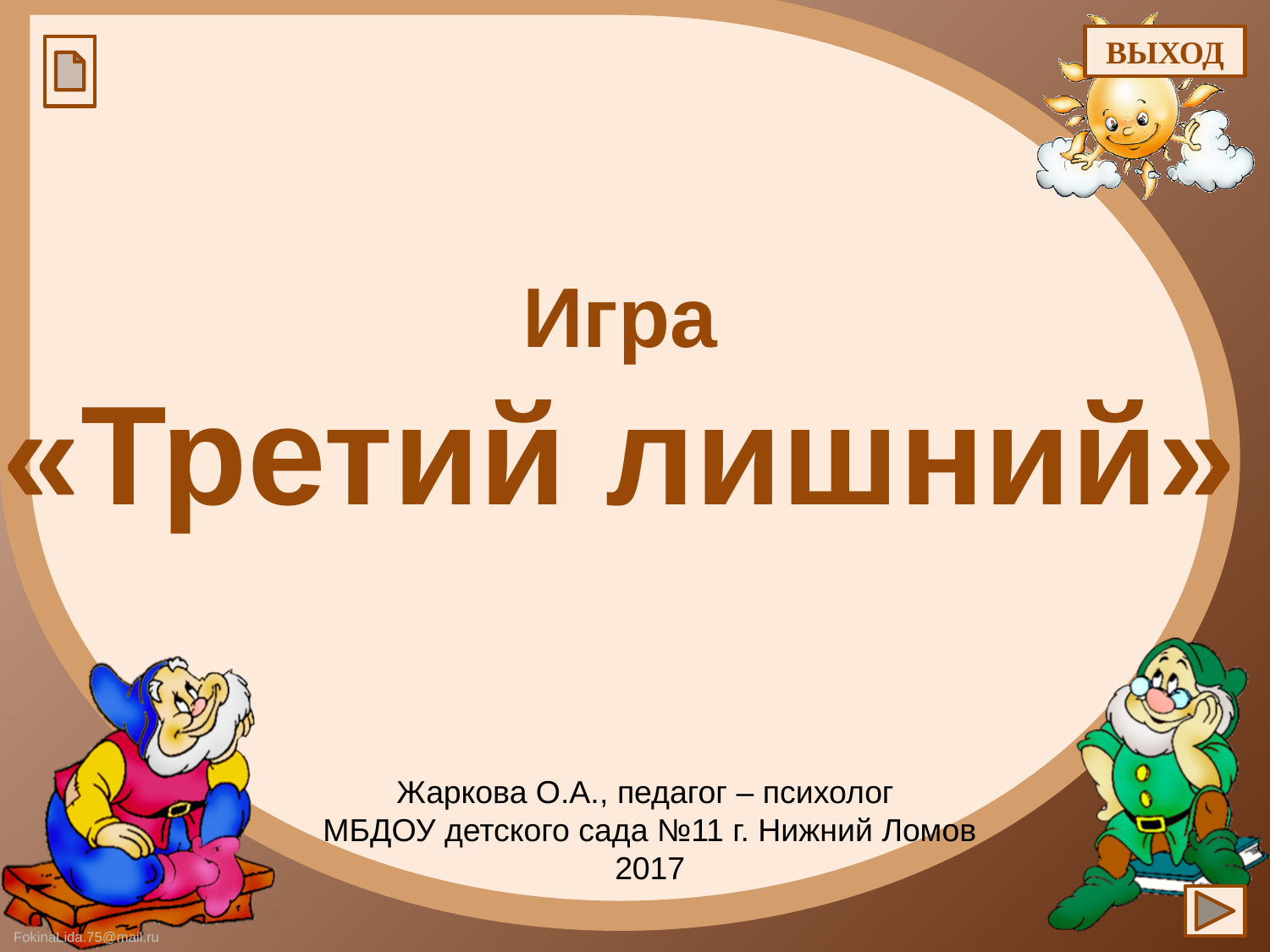

ВЫХОД

Игра
«Третий лишний»
Жаркова О.А., педагог – психолог
МБДОУ детского сада №11 г. Нижний Ломов
2017